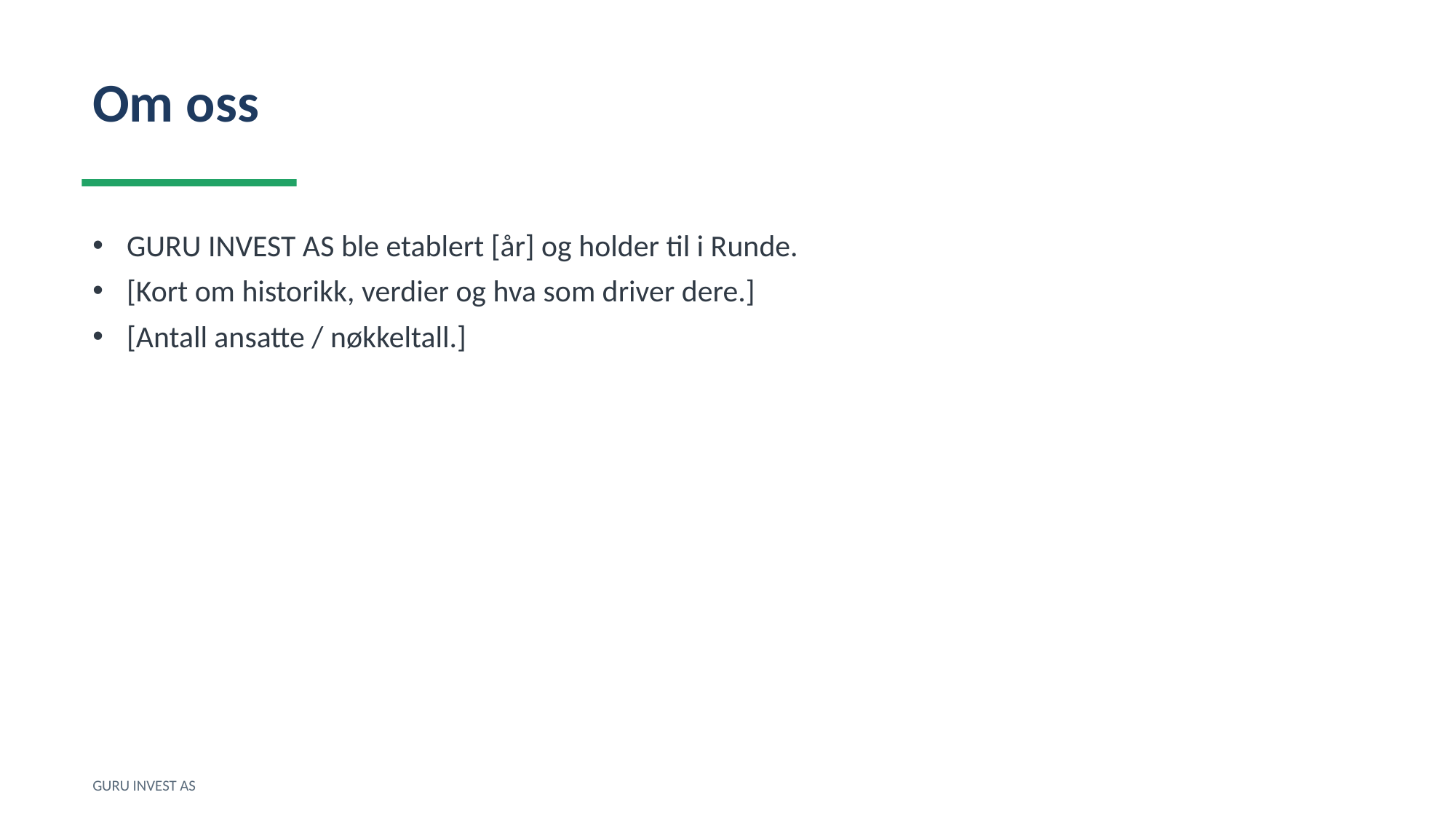

Om oss

GURU INVEST AS ble etablert [år] og holder til i Runde.
[Kort om historikk, verdier og hva som driver dere.]
[Antall ansatte / nøkkeltall.]
GURU INVEST AS